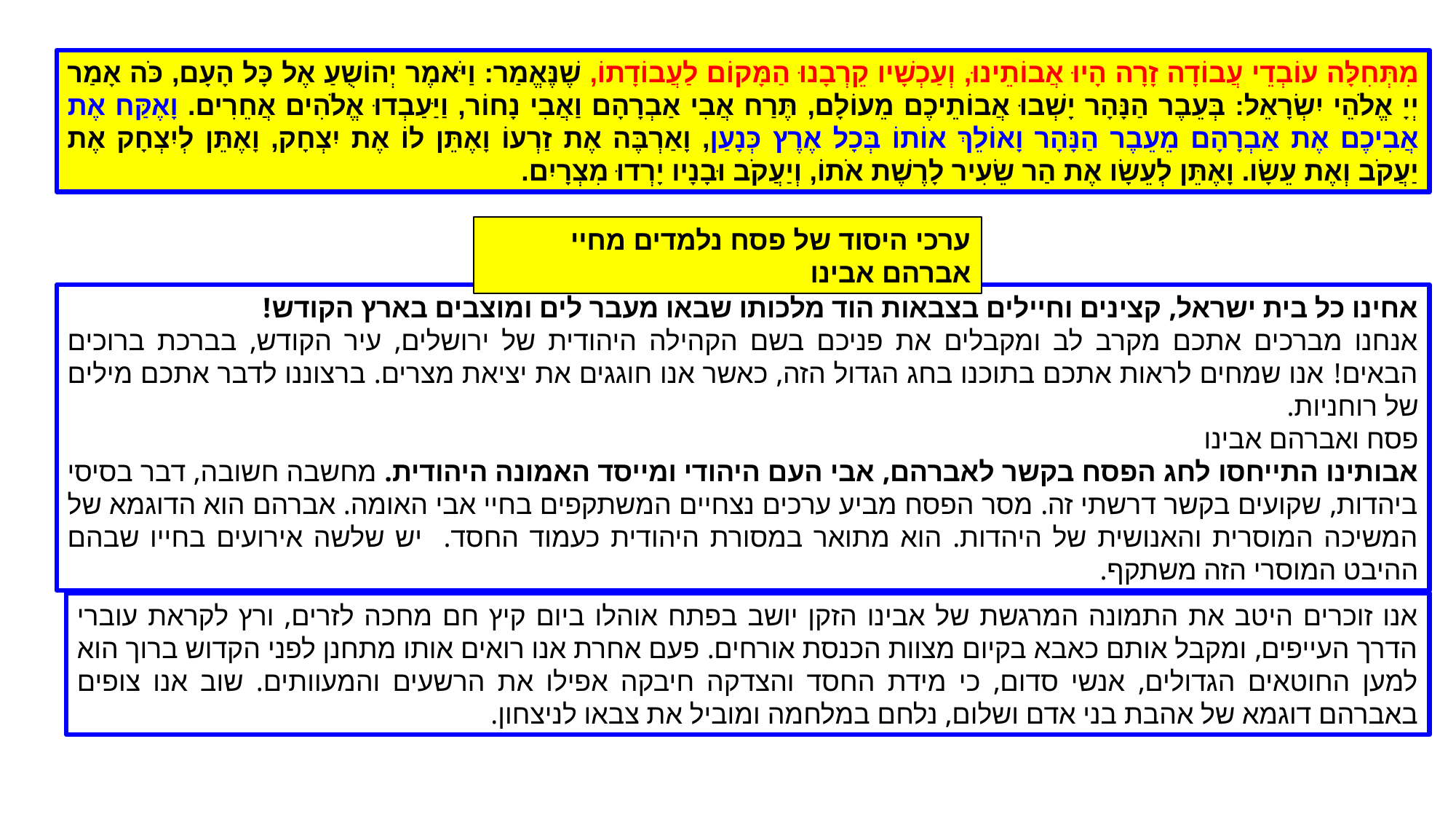

מִתְּחִלָּה עוֹבְדֵי עֲבוֹדָה זָרָה הָיוּ אֲבוֹתֵינוּ, וְעַכְשָׁיו קֵרְבָנוּ הַמָּקוֹם לַעֲבוֹדָתוֹ, שֶׁנֶּאֱמַר: וַיֹּאמֶר יְהוֹשֻעַ אֶל כָּל הָעָם, כֹּה אָמַר יְיָ אֱלֹהֵי יִשְׂרָאֵל: בְּעֵבֶר הַנָּהָר יָשְׁבוּ אֲבוֹתֵיכֶם מֵעוֹלָם, תֶּרַח אֲבִי אַבְרָהָם וַאֲבִי נָחוֹר, וַיַּעַבְדוּ אֱלֹהִים אֲחֵרִים. וָאֶקַּח אֶת אֲבִיכֶם אֶת אַבְרָהָם מֵעֵבֶר הַנָּהָר וָאוֹלֵךְ אוֹתוֹ בְּכָל אֶרֶץ כְּנָעַן, וָאַרְבֶּה אֶת זַרְעוֹ וָאֶתֵּן לוֹ אֶת יִצְחָק, וָאֶתֵּן לְיִצְחָק אֶת יַעֲקֹב וְאֶת עֵשָׂו. וָאֶתֵּן לְעֵשָׂו אֶת הַר שֵׂעִיר לָרֶשֶׁת אֹתוֹ, וְיַעֲקֹב וּבָנָיו יָרְדוּ מִצְרָיִם.
ערכי היסוד של פסח נלמדים מחיי אברהם אבינו
אחינו כל בית ישראל, קצינים וחיילים בצבאות הוד מלכותו שבאו מעבר לים ומוצבים בארץ הקודש!
אנחנו מברכים אתכם מקרב לב ומקבלים את פניכם בשם הקהילה היהודית של ירושלים, עיר הקודש, בברכת ברוכים הבאים! אנו שמחים לראות אתכם בתוכנו בחג הגדול הזה, כאשר אנו חוגגים את יציאת מצרים. ברצוננו לדבר אתכם מילים של רוחניות.
פסח ואברהם אבינו
אבותינו התייחסו לחג הפסח בקשר לאברהם, אבי העם היהודי ומייסד האמונה היהודית. מחשבה חשובה, דבר בסיסי ביהדות, שקועים בקשר דרשתי זה. מסר הפסח מביע ערכים נצחיים המשתקפים בחיי אבי האומה. אברהם הוא הדוגמא של המשיכה המוסרית והאנושית של היהדות. הוא מתואר במסורת היהודית כעמוד החסד.  יש שלשה אירועים בחייו שבהם ההיבט המוסרי הזה משתקף.
אנו זוכרים היטב את התמונה המרגשת של אבינו הזקן יושב בפתח אוהלו ביום קיץ חם מחכה לזרים, ורץ לקראת עוברי הדרך העייפים, ומקבל אותם כאבא בקיום מצוות הכנסת אורחים. פעם אחרת אנו רואים אותו מתחנן לפני הקדוש ברוך הוא למען החוטאים הגדולים, אנשי סדום, כי מידת החסד והצדקה חיבקה אפילו את הרשעים והמעוותים. שוב אנו צופים באברהם דוגמא של אהבת בני אדם ושלום, נלחם במלחמה ומוביל את צבאו לניצחון.